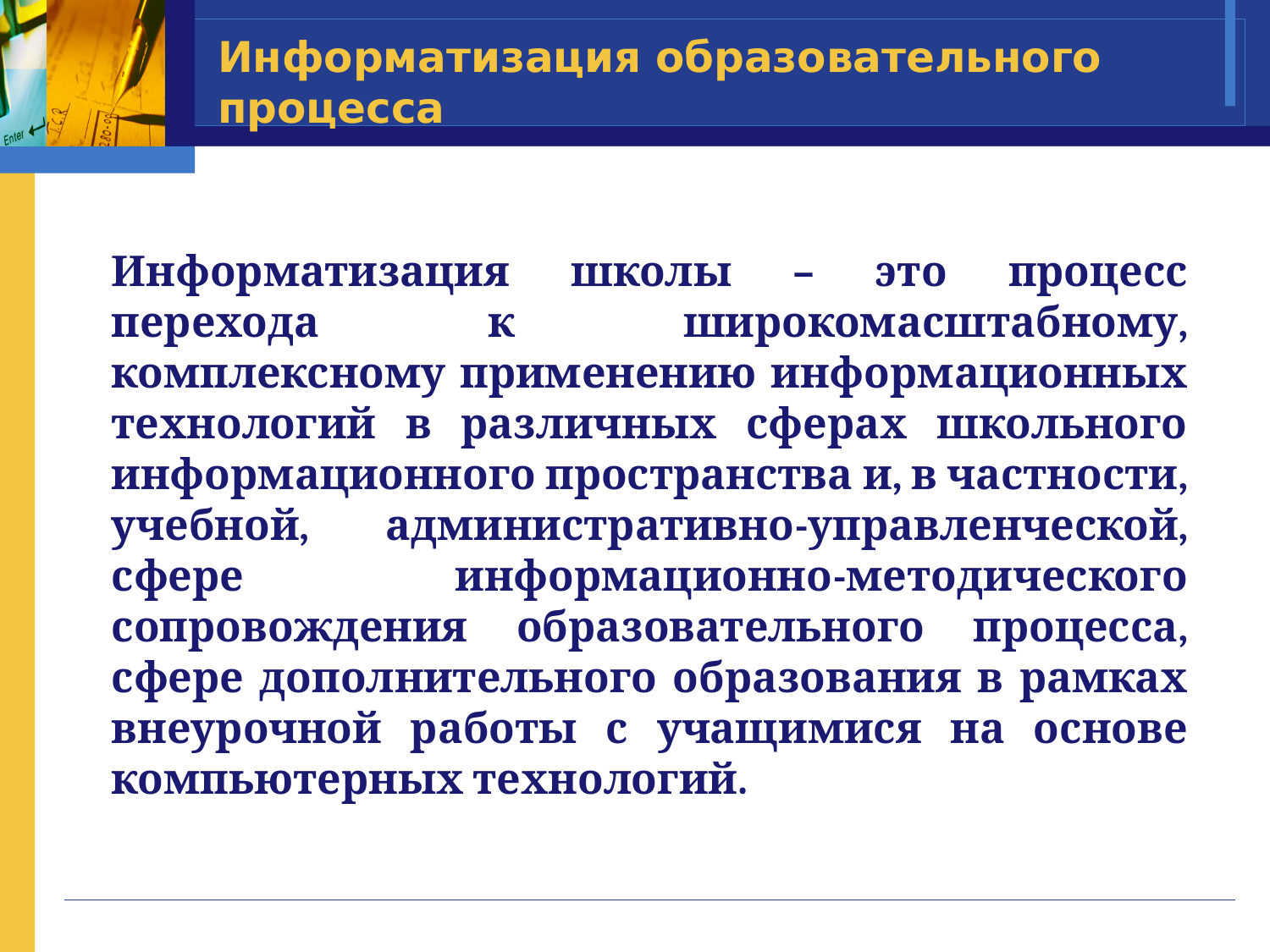

# Информатизация образовательного процесса
Информатизация школы – это процесс перехода к широкомасштабному, комплексному применению информационных технологий в различных сферах школьного информационного пространства и, в частности, учебной, административно-управленческой, сфере информационно-методического сопровождения образовательного процесса, сфере дополнительного образования в рамках внеурочной работы с учащимися на основе компьютерных технологий.